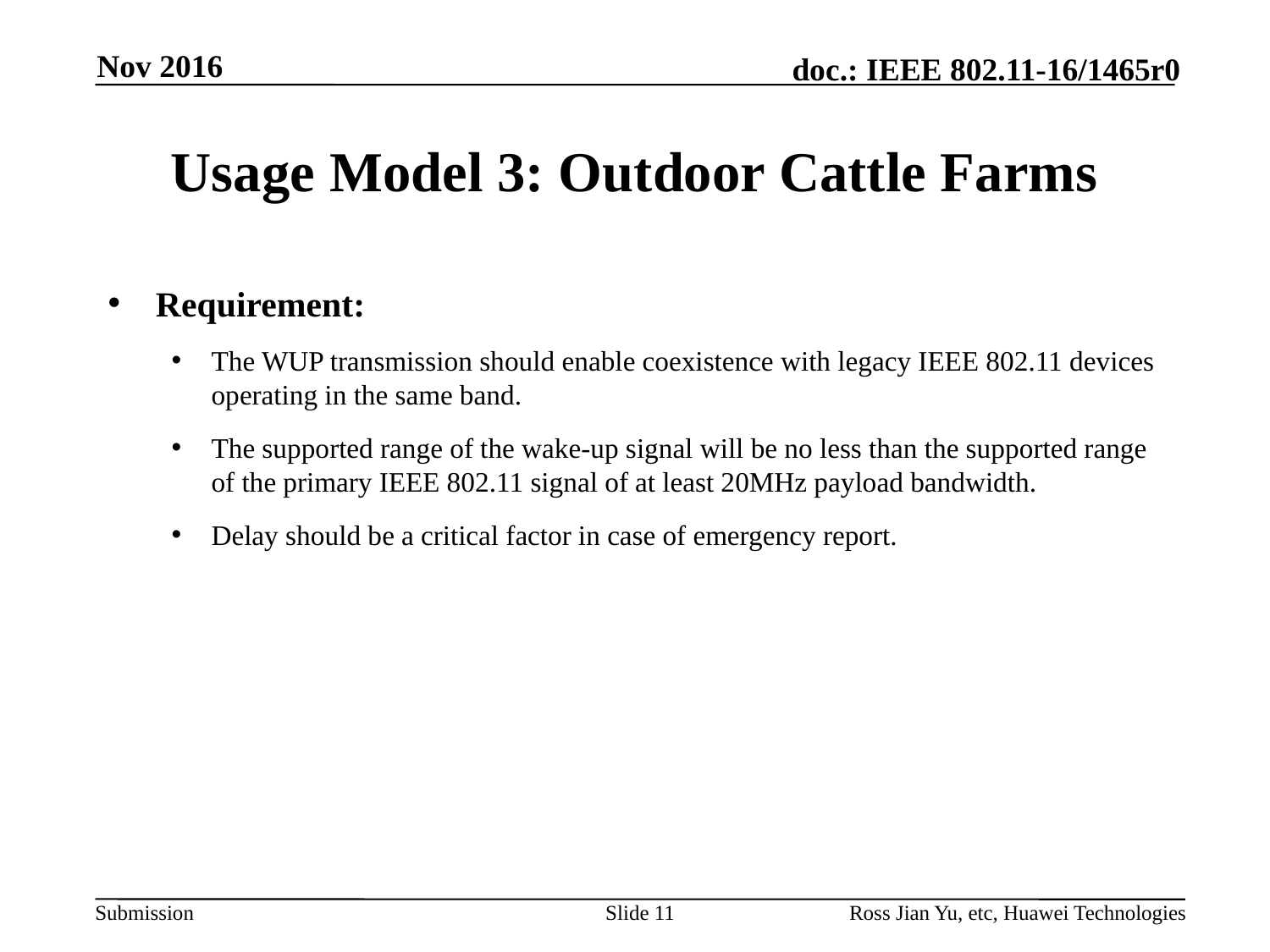

Nov 2016
# Usage Model 3: Outdoor Cattle Farms
Requirement:
The WUP transmission should enable coexistence with legacy IEEE 802.11 devices operating in the same band.
The supported range of the wake-up signal will be no less than the supported range of the primary IEEE 802.11 signal of at least 20MHz payload bandwidth.
Delay should be a critical factor in case of emergency report.

Slide 11
Ross Jian Yu, etc, Huawei Technologies